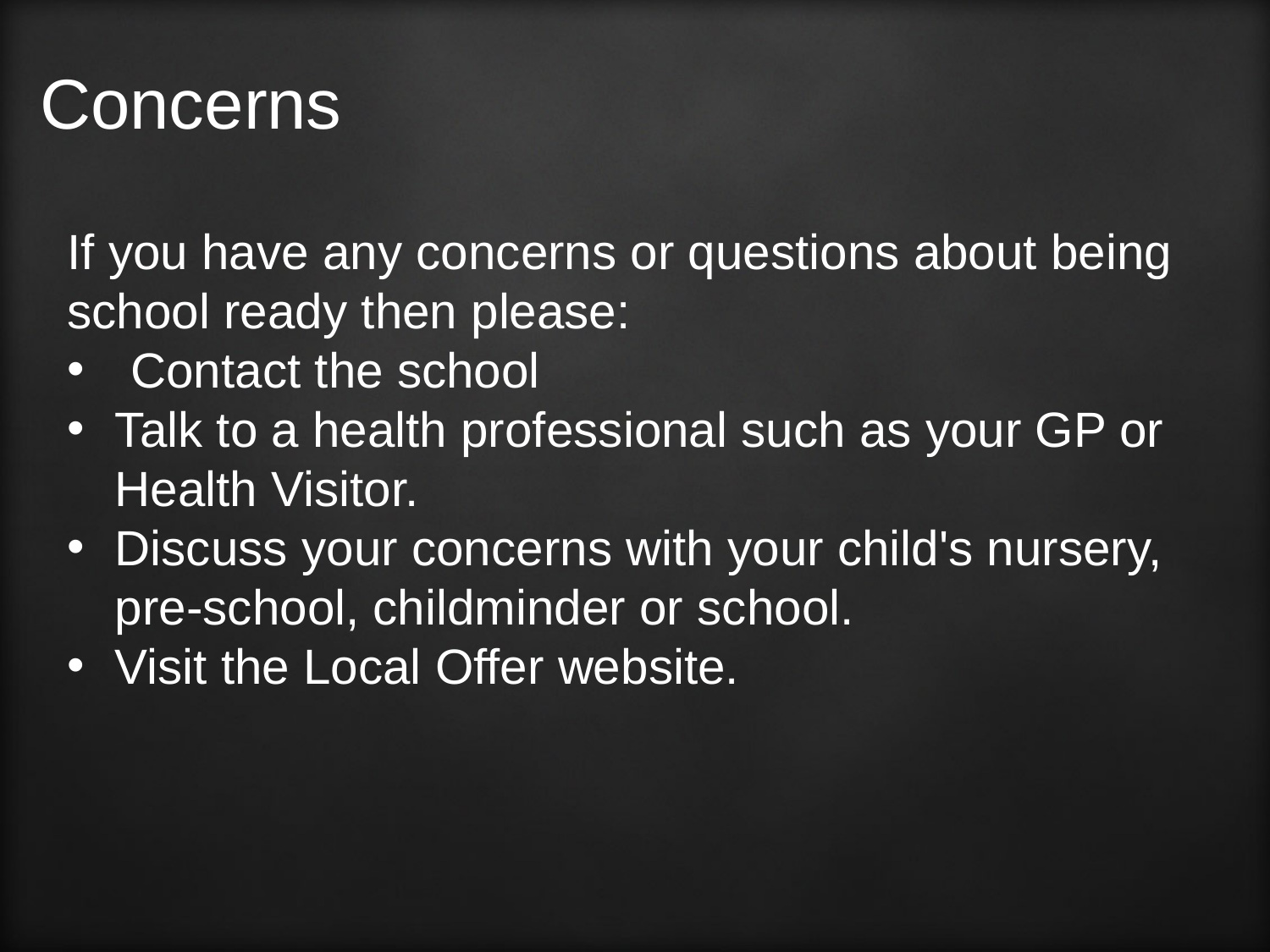

# Concerns

If you have any concerns or questions about being school ready then please:
Contact the school
Talk to a health professional such as your GP or Health Visitor.
Discuss your concerns with your child's nursery, pre-school, childminder or school.
Visit the Local Offer website.